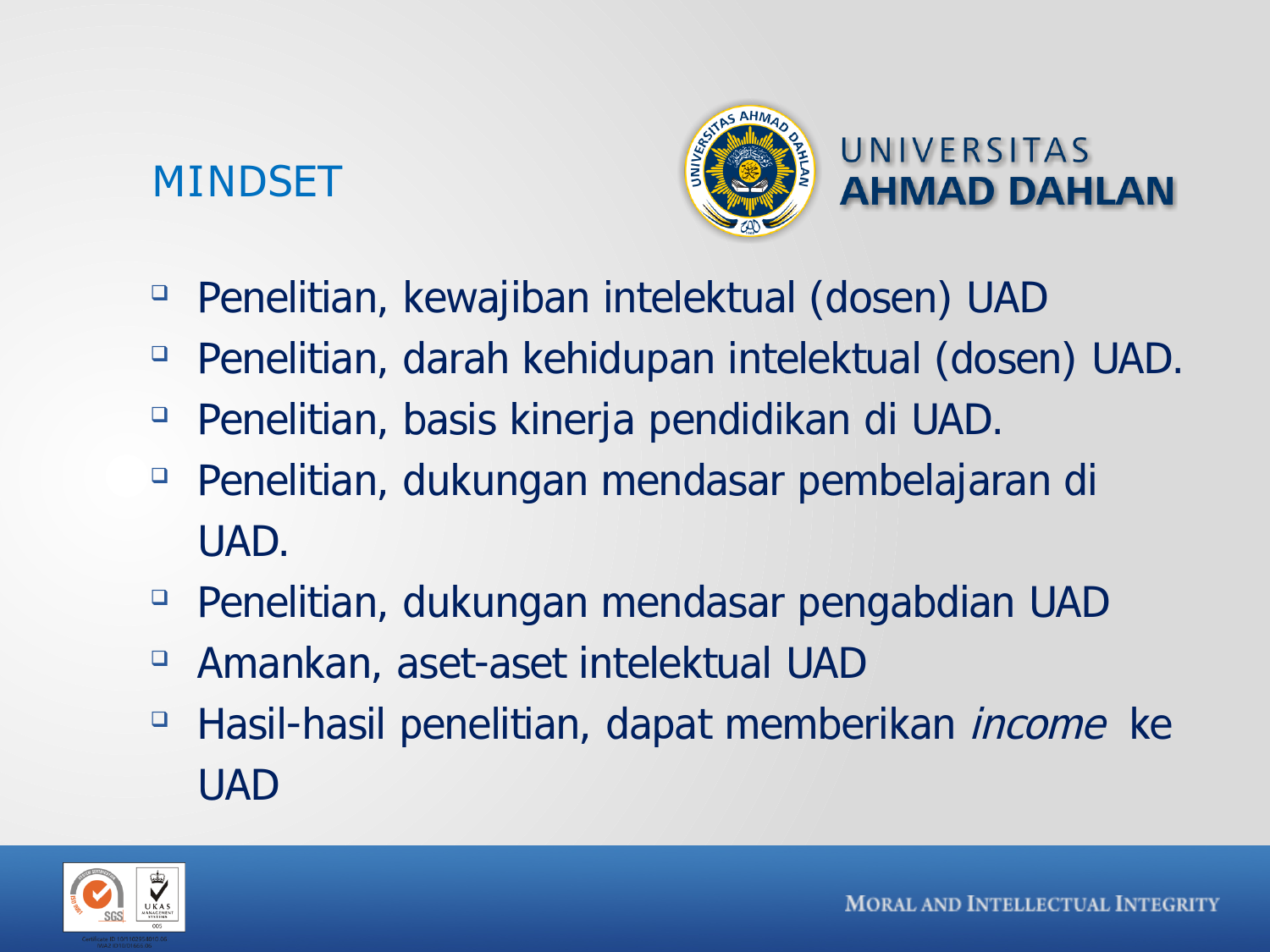

# MINDSET
Penelitian, kewajiban intelektual (dosen) UAD
Penelitian, darah kehidupan intelektual (dosen) UAD.
Penelitian, basis kinerja pendidikan di UAD.
Penelitian, dukungan mendasar pembelajaran di UAD.
Penelitian, dukungan mendasar pengabdian UAD
Amankan, aset-aset intelektual UAD
Hasil-hasil penelitian, dapat memberikan income  ke UAD